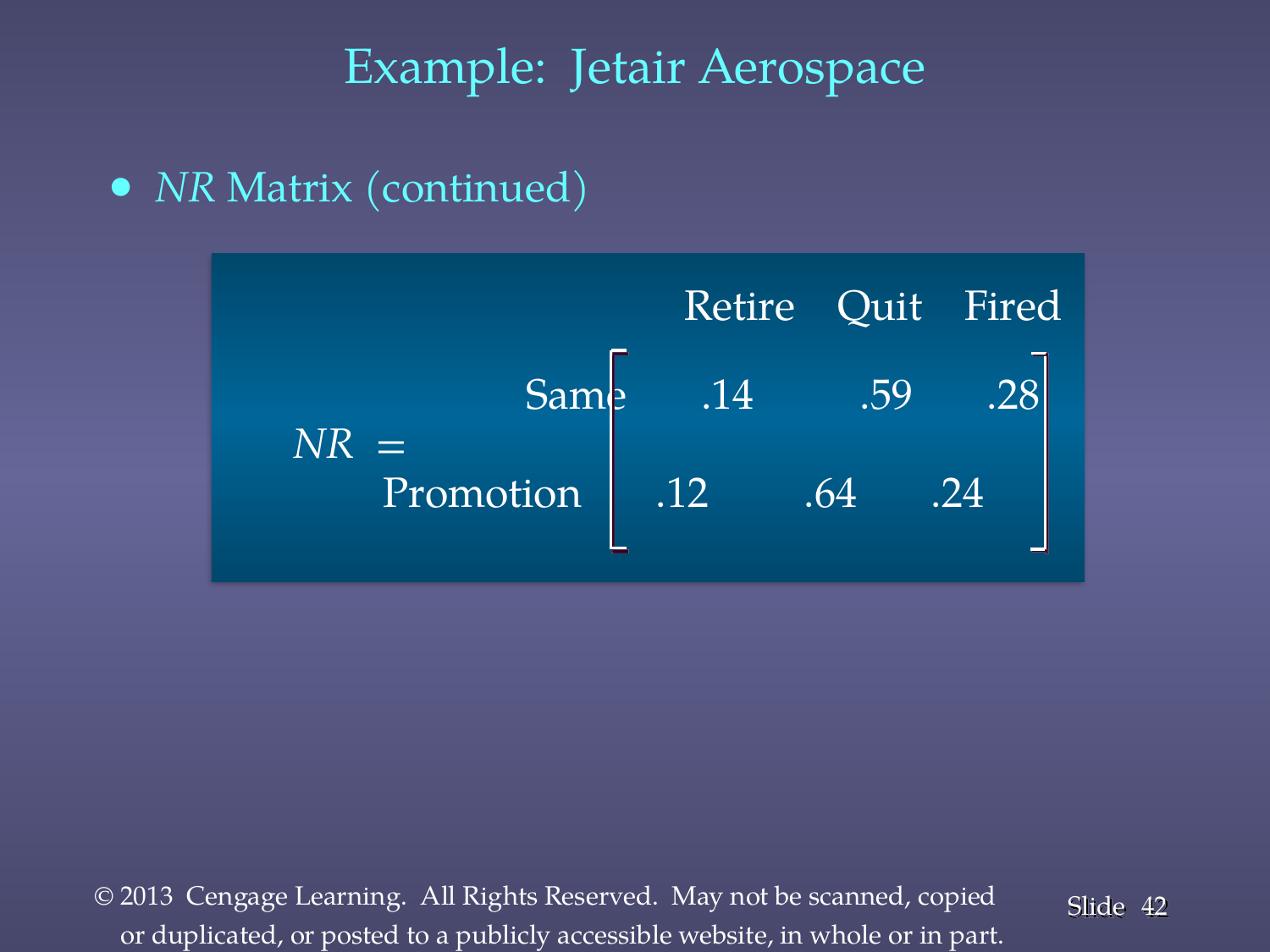

# Example:  Jetair Aerospace
NR Matrix (continued)

					  Retire    Quit    Fired

			           Same       .14          .59       .28
        	 NR  =
                          Promotion       .12         .64       .24